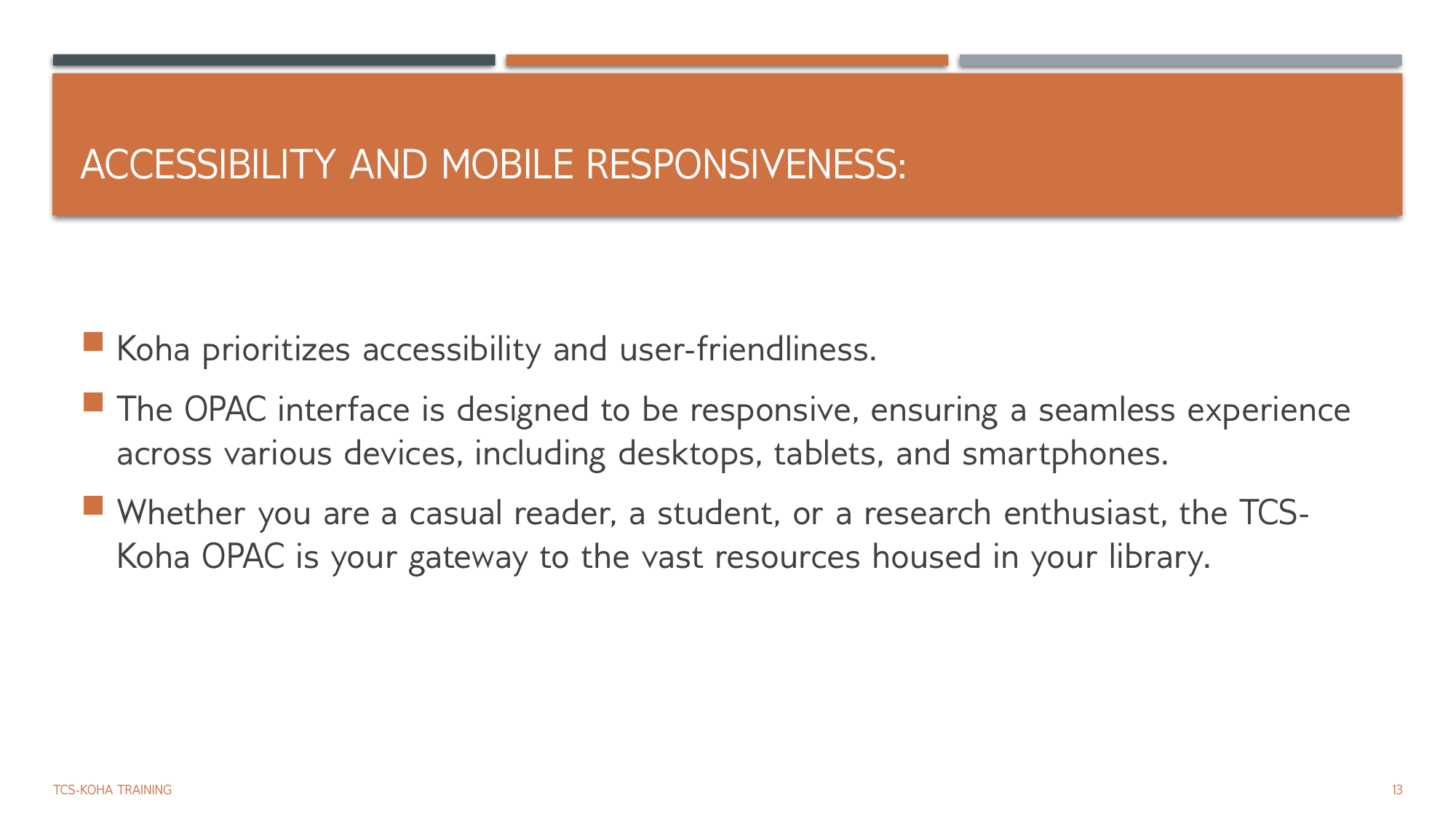

# Accessibility and Mobile Responsiveness:
Koha prioritizes accessibility and user-friendliness.
The OPAC interface is designed to be responsive, ensuring a seamless experience across various devices, including desktops, tablets, and smartphones.
Whether you are a casual reader, a student, or a research enthusiast, the TCS-Koha OPAC is your gateway to the vast resources housed in your library.

TCS-Koha Training
13